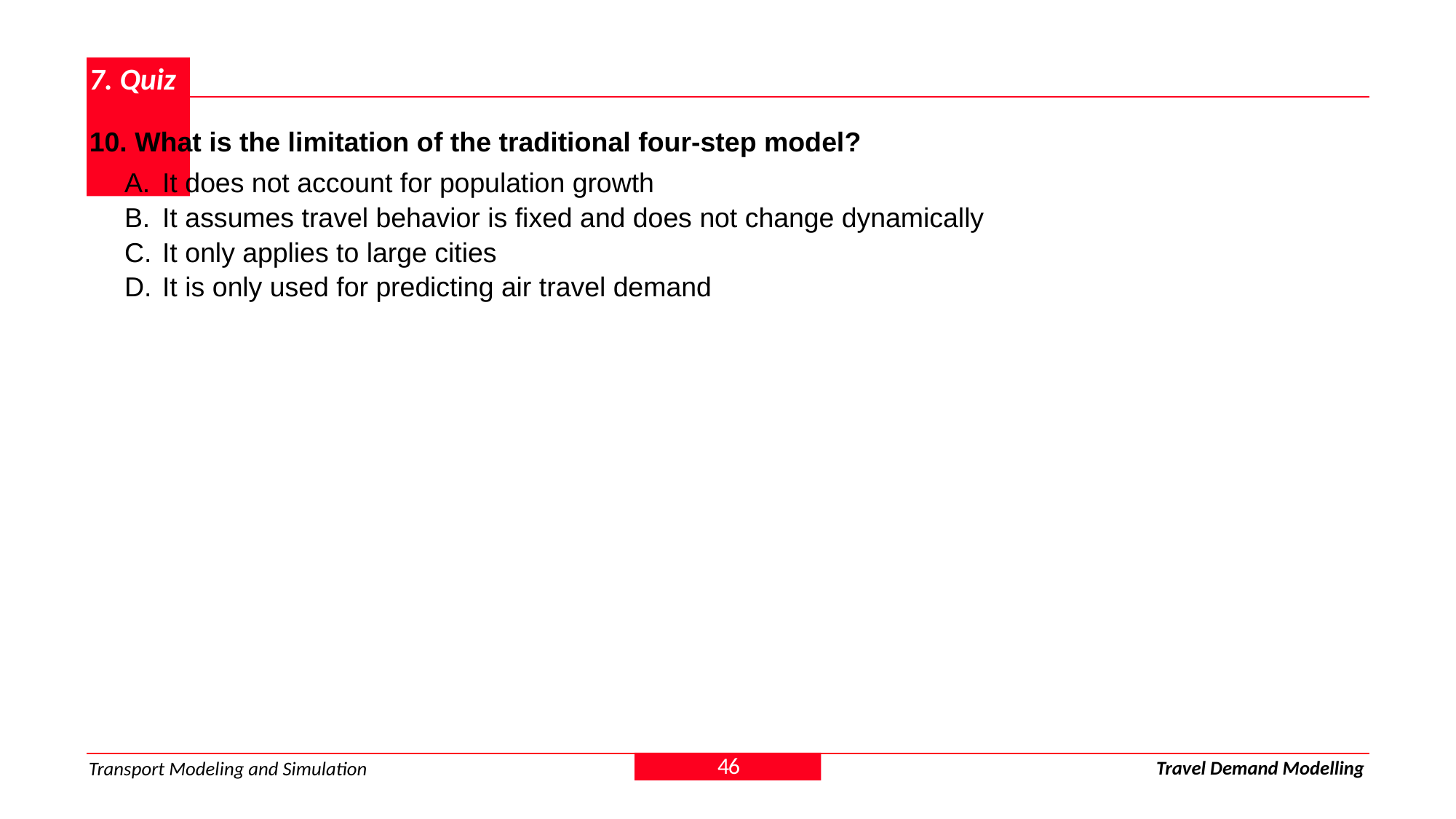

# 7. Quiz
10. What is the limitation of the traditional four-step model?
It does not account for population growth
It assumes travel behavior is fixed and does not change dynamically
It only applies to large cities
It is only used for predicting air travel demand